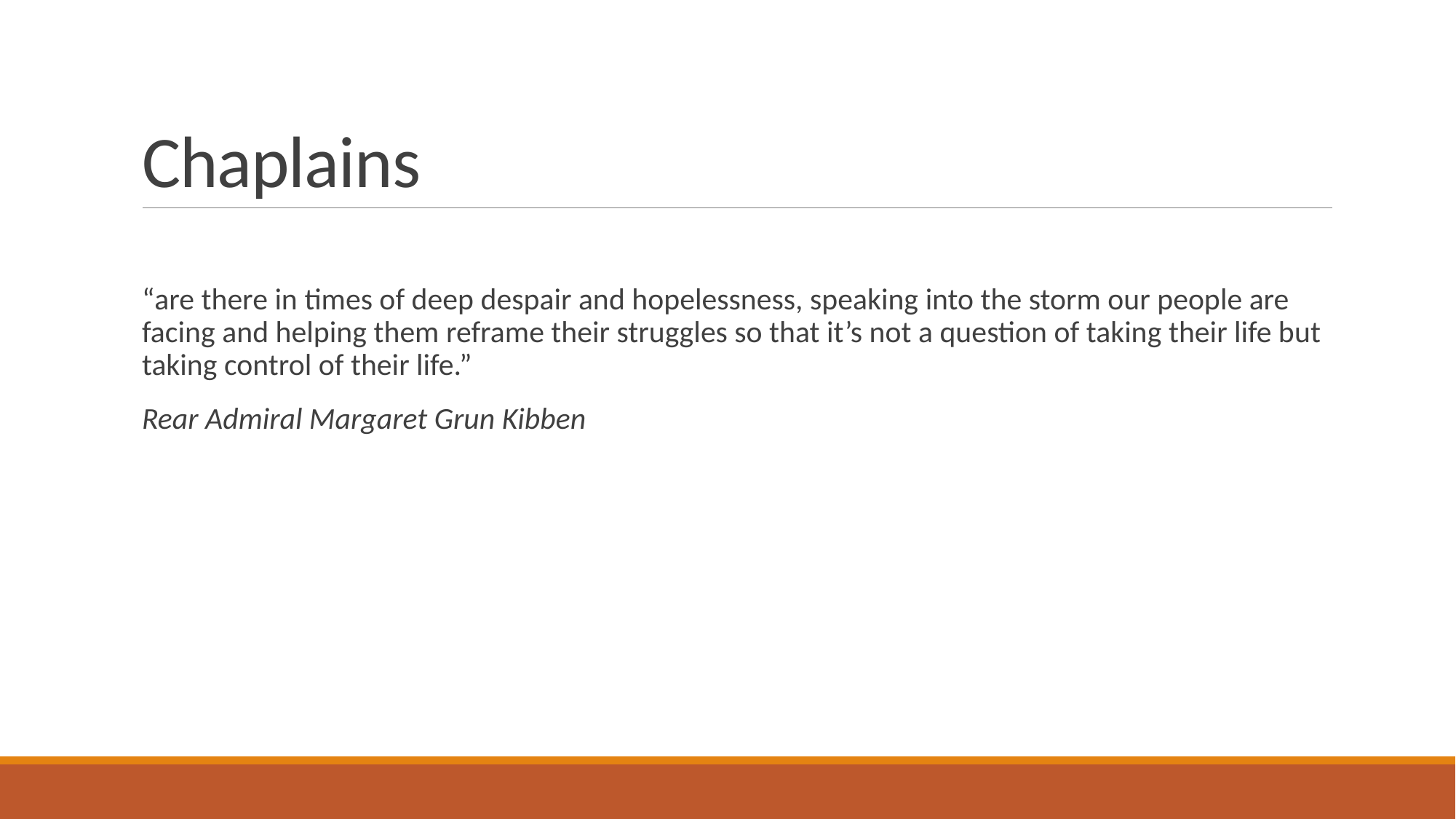

# Chaplains

“are there in times of deep despair and hopelessness, speaking into the storm our people are facing and helping them reframe their struggles so that it’s not a question of taking their life but taking control of their life.”
Rear Admiral Margaret Grun Kibben